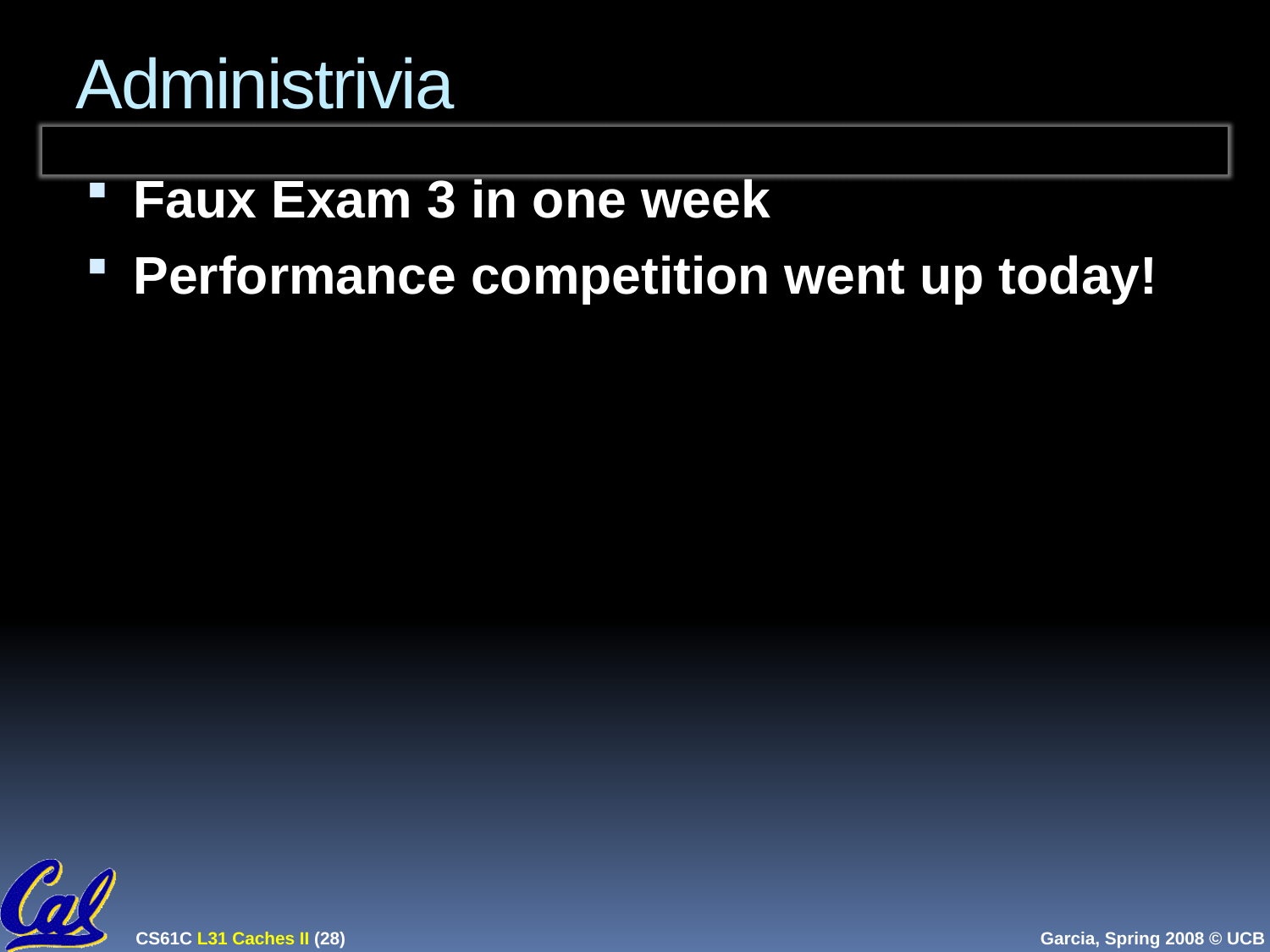

# Administrivia
Faux Exam 3 in one week
Performance competition went up today!